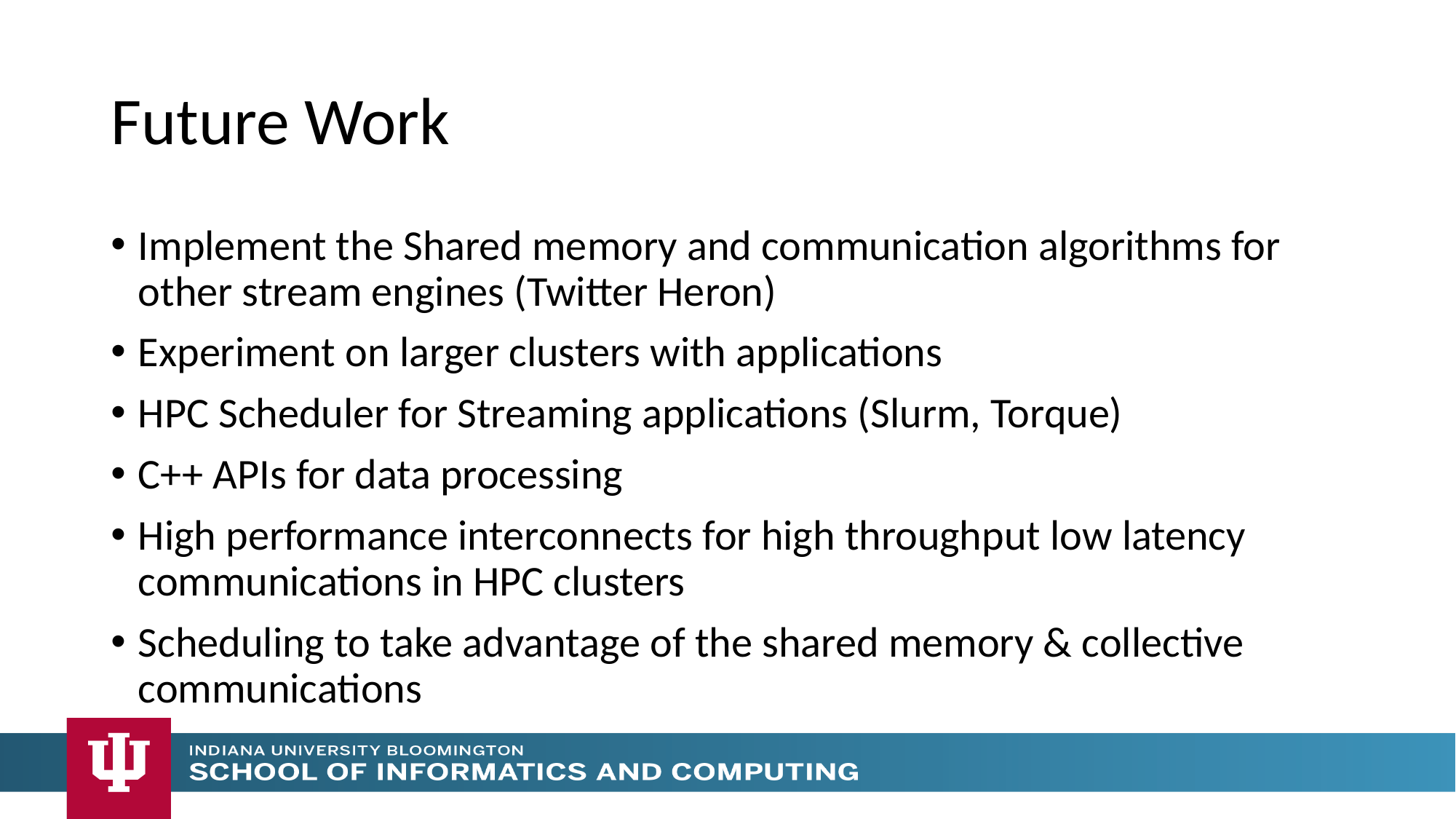

# Future Work
Implement the Shared memory and communication algorithms for other stream engines (Twitter Heron)
Experiment on larger clusters with applications
HPC Scheduler for Streaming applications (Slurm, Torque)
C++ APIs for data processing
High performance interconnects for high throughput low latency communications in HPC clusters
Scheduling to take advantage of the shared memory & collective communications